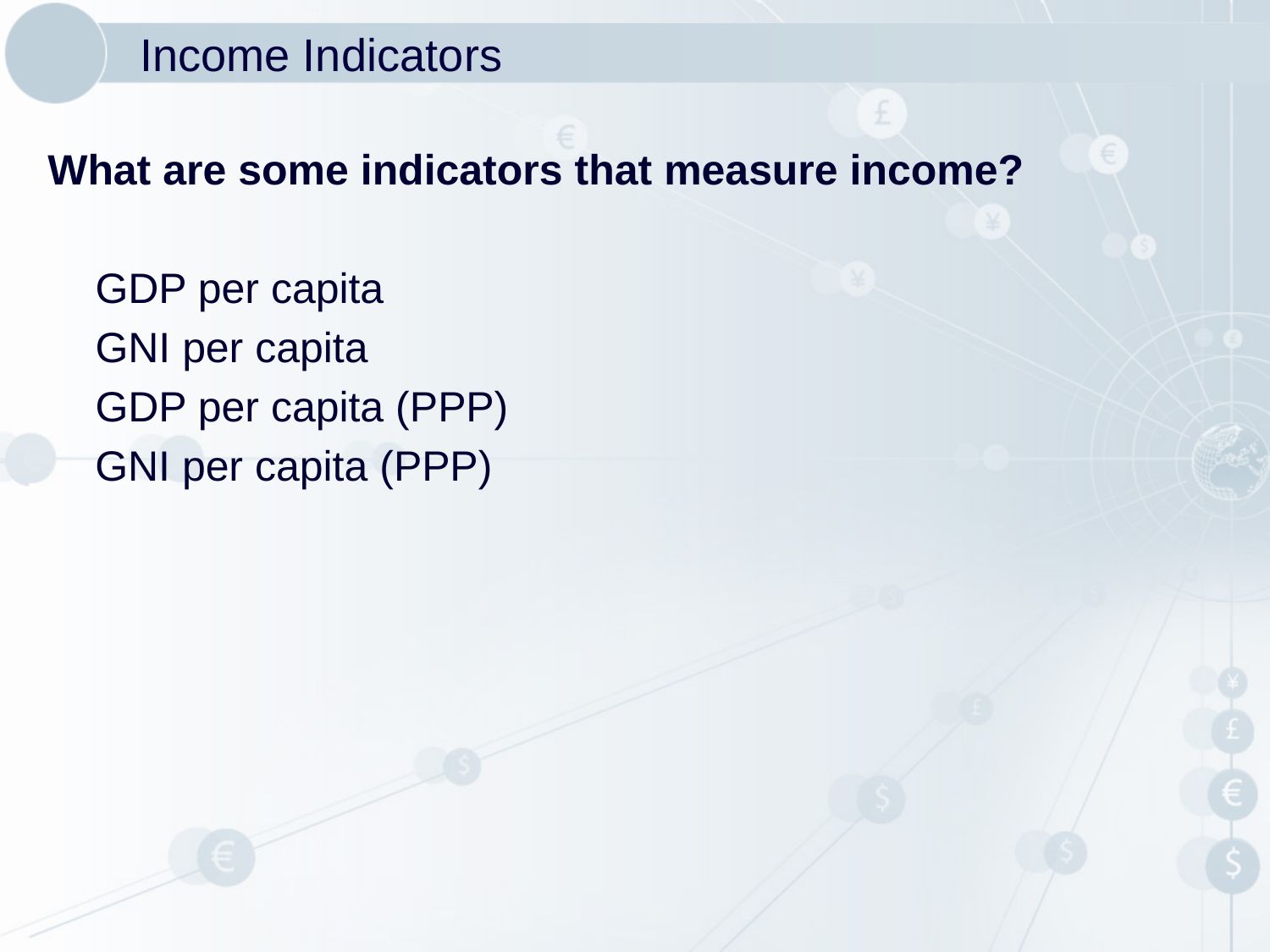

# Income Indicators
What are some indicators that measure income?

	GDP per capita
	GNI per capita
	GDP per capita (PPP)
    GNI per capita (PPP)